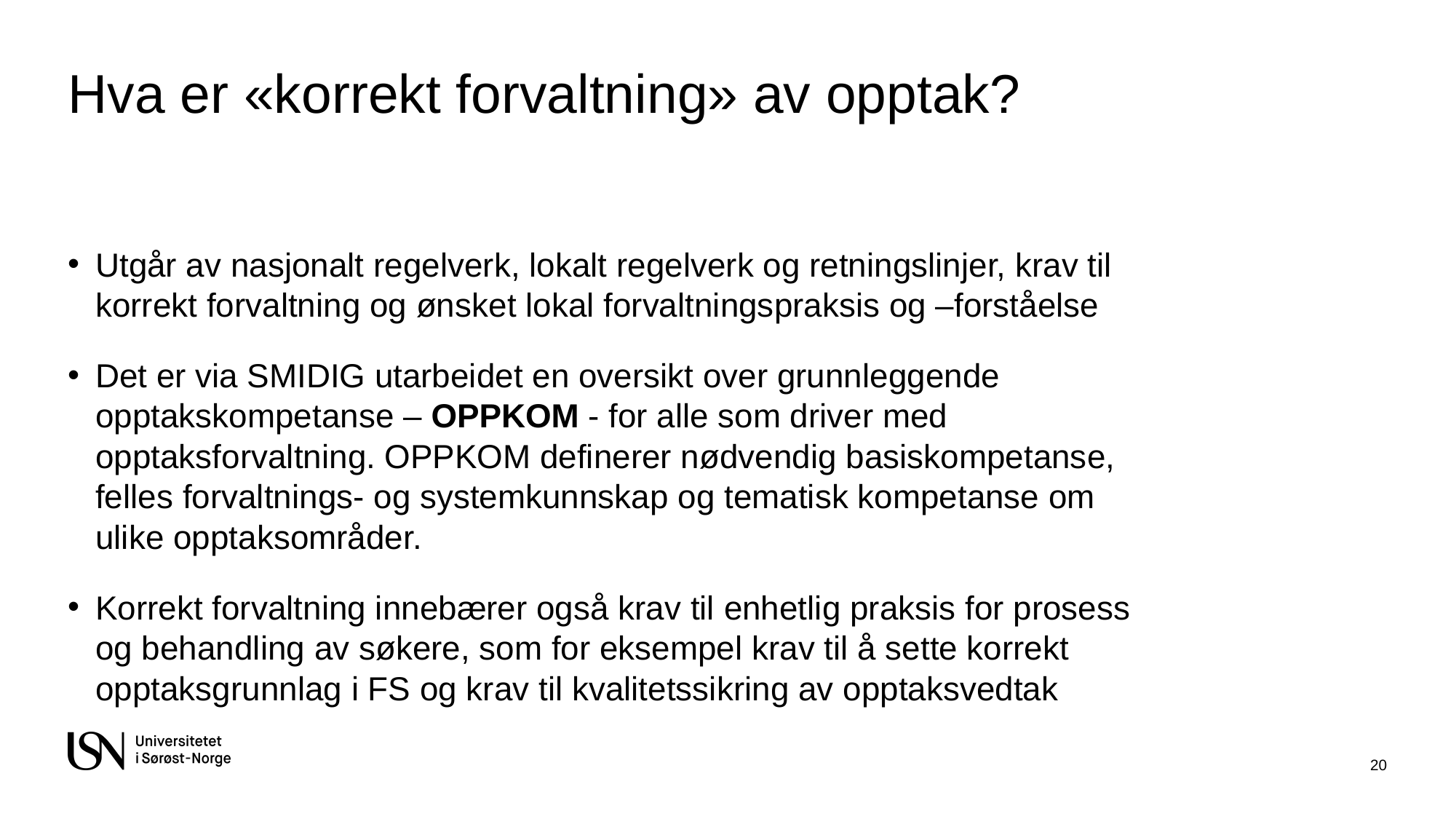

# Hva er «korrekt forvaltning» av opptak?
Utgår av nasjonalt regelverk, lokalt regelverk og retningslinjer, krav til korrekt forvaltning og ønsket lokal forvaltningspraksis og –forståelse
Det er via SMIDIG utarbeidet en oversikt over grunnleggende opptakskompetanse – OPPKOM - for alle som driver med opptaksforvaltning. OPPKOM definerer nødvendig basiskompetanse, felles forvaltnings- og systemkunnskap og tematisk kompetanse om ulike opptaksområder.
Korrekt forvaltning innebærer også krav til enhetlig praksis for prosess og behandling av søkere, som for eksempel krav til å sette korrekt opptaksgrunnlag i FS og krav til kvalitetssikring av opptaksvedtak
20